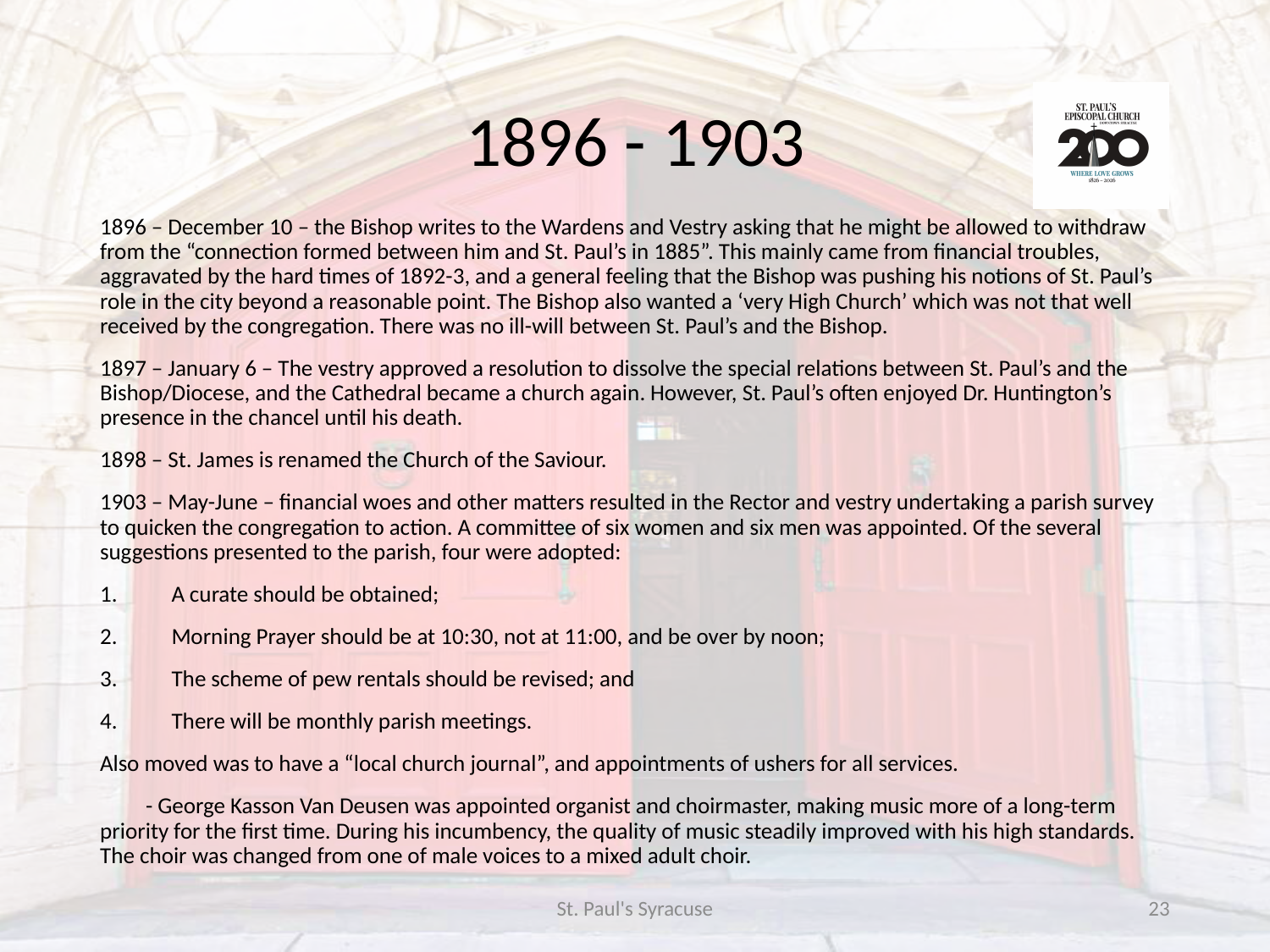

# 1896 - 1903
1896 – December 10 – the Bishop writes to the Wardens and Vestry asking that he might be allowed to withdraw from the “connection formed between him and St. Paul’s in 1885”. This mainly came from financial troubles, aggravated by the hard times of 1892-3, and a general feeling that the Bishop was pushing his notions of St. Paul’s role in the city beyond a reasonable point. The Bishop also wanted a ‘very High Church’ which was not that well received by the congregation. There was no ill-will between St. Paul’s and the Bishop.
1897 – January 6 – The vestry approved a resolution to dissolve the special relations between St. Paul’s and the Bishop/Diocese, and the Cathedral became a church again. However, St. Paul’s often enjoyed Dr. Huntington’s presence in the chancel until his death.
1898 – St. James is renamed the Church of the Saviour.
1903 – May-June – financial woes and other matters resulted in the Rector and vestry undertaking a parish survey to quicken the congregation to action. A committee of six women and six men was appointed. Of the several suggestions presented to the parish, four were adopted:
A curate should be obtained;
Morning Prayer should be at 10:30, not at 11:00, and be over by noon;
The scheme of pew rentals should be revised; and
There will be monthly parish meetings.
Also moved was to have a “local church journal”, and appointments of ushers for all services.
         - George Kasson Van Deusen was appointed organist and choirmaster, making music more of a long-term priority for the first time. During his incumbency, the quality of music steadily improved with his high standards. The choir was changed from one of male voices to a mixed adult choir.
St. Paul's Syracuse
23